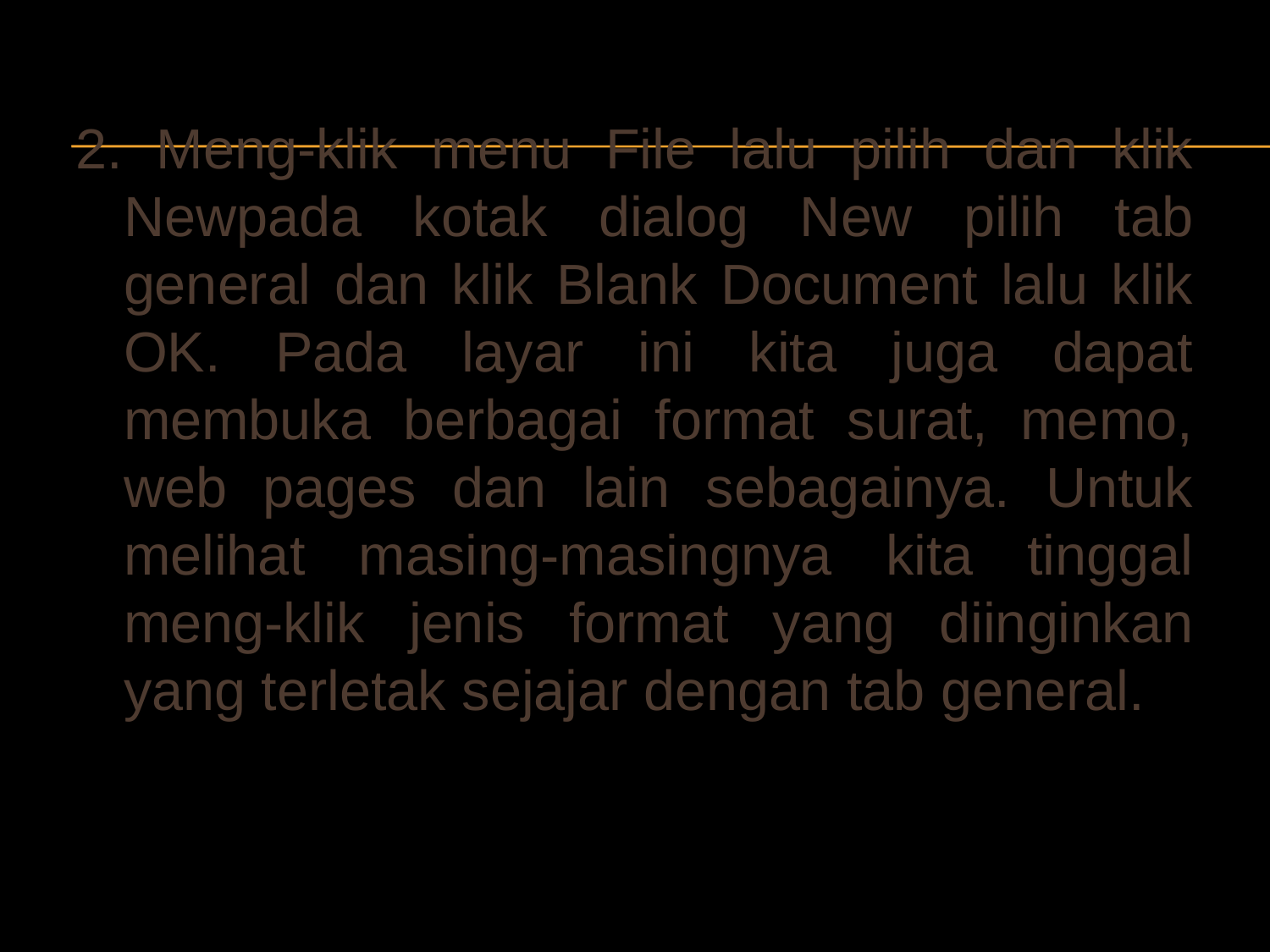

2. Meng-klik menu File lalu pilih dan klik Newpada kotak dialog New pilih tab general dan klik Blank Document lalu klik OK. Pada layar ini kita juga dapat membuka berbagai format surat, memo, web pages dan lain sebagainya. Untuk melihat masing-masingnya kita tinggal meng-klik jenis format yang diinginkan yang terletak sejajar dengan tab general.